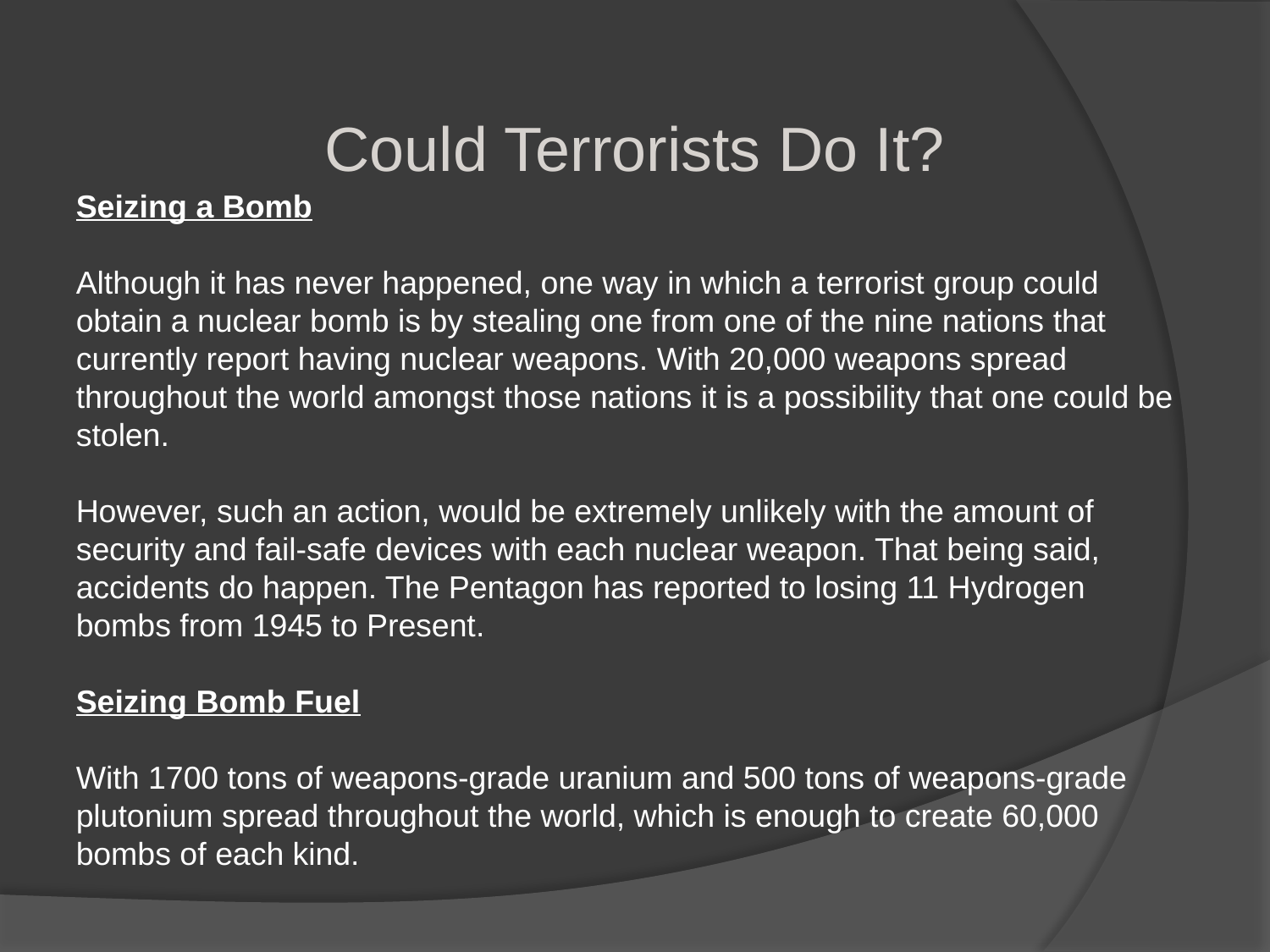

# Could Terrorists Do It?
Seizing a Bomb

Although it has never happened, one way in which a terrorist group could obtain a nuclear bomb is by stealing one from one of the nine nations that currently report having nuclear weapons. With 20,000 weapons spread throughout the world amongst those nations it is a possibility that one could be stolen.

However, such an action, would be extremely unlikely with the amount of security and fail-safe devices with each nuclear weapon. That being said, accidents do happen. The Pentagon has reported to losing 11 Hydrogen bombs from 1945 to Present.

Seizing Bomb Fuel

With 1700 tons of weapons-grade uranium and 500 tons of weapons-grade plutonium spread throughout the world, which is enough to create 60,000 bombs of each kind.